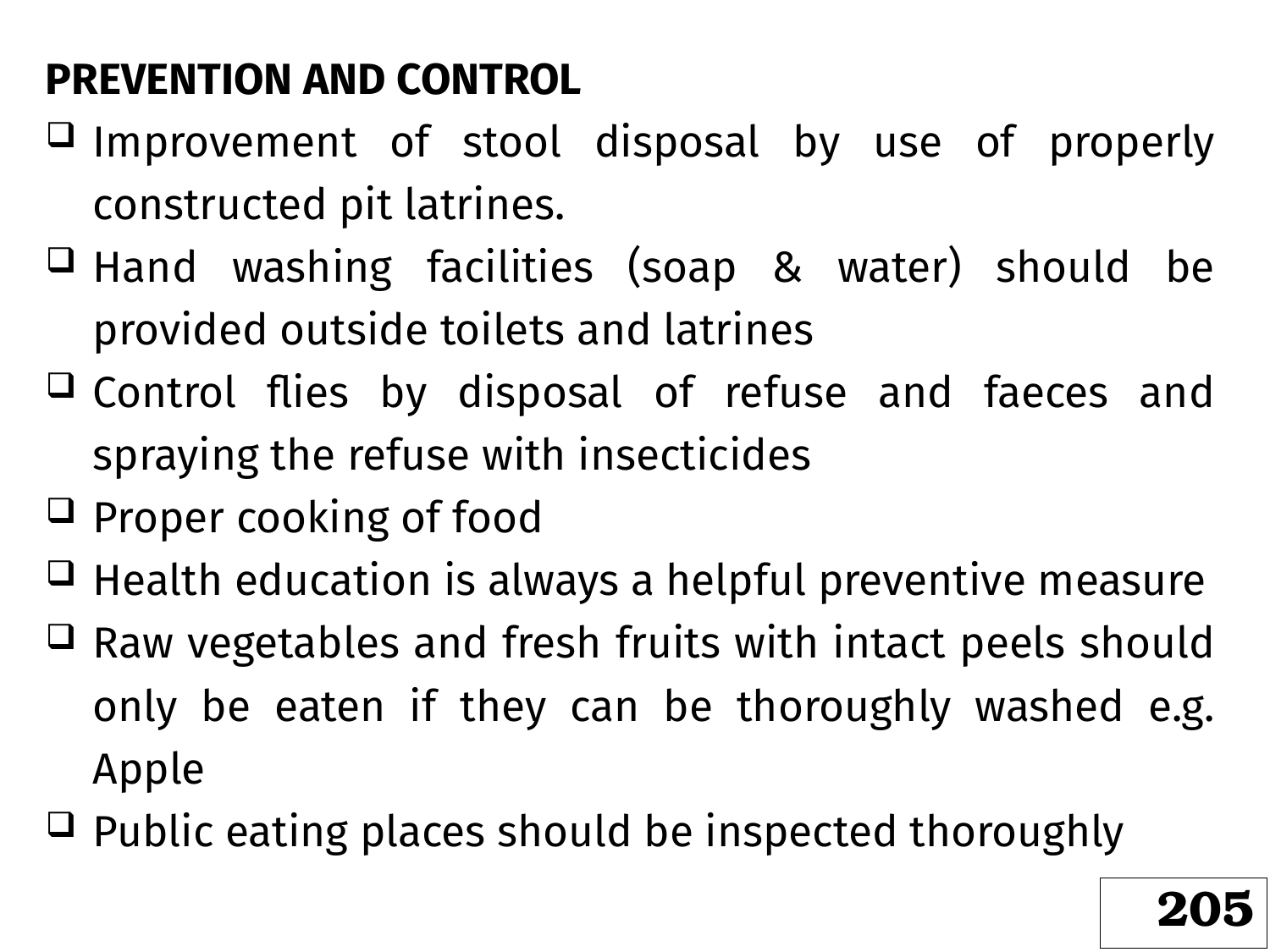

PREVENTION AND CONTROL
Improvement of stool disposal by use of properly constructed pit latrines.
Hand washing facilities (soap & water) should be provided outside toilets and latrines
Control flies by disposal of refuse and faeces and spraying the refuse with insecticides
Proper cooking of food
Health education is always a helpful preventive measure
Raw vegetables and fresh fruits with intact peels should only be eaten if they can be thoroughly washed e.g. Apple
Public eating places should be inspected thoroughly

205